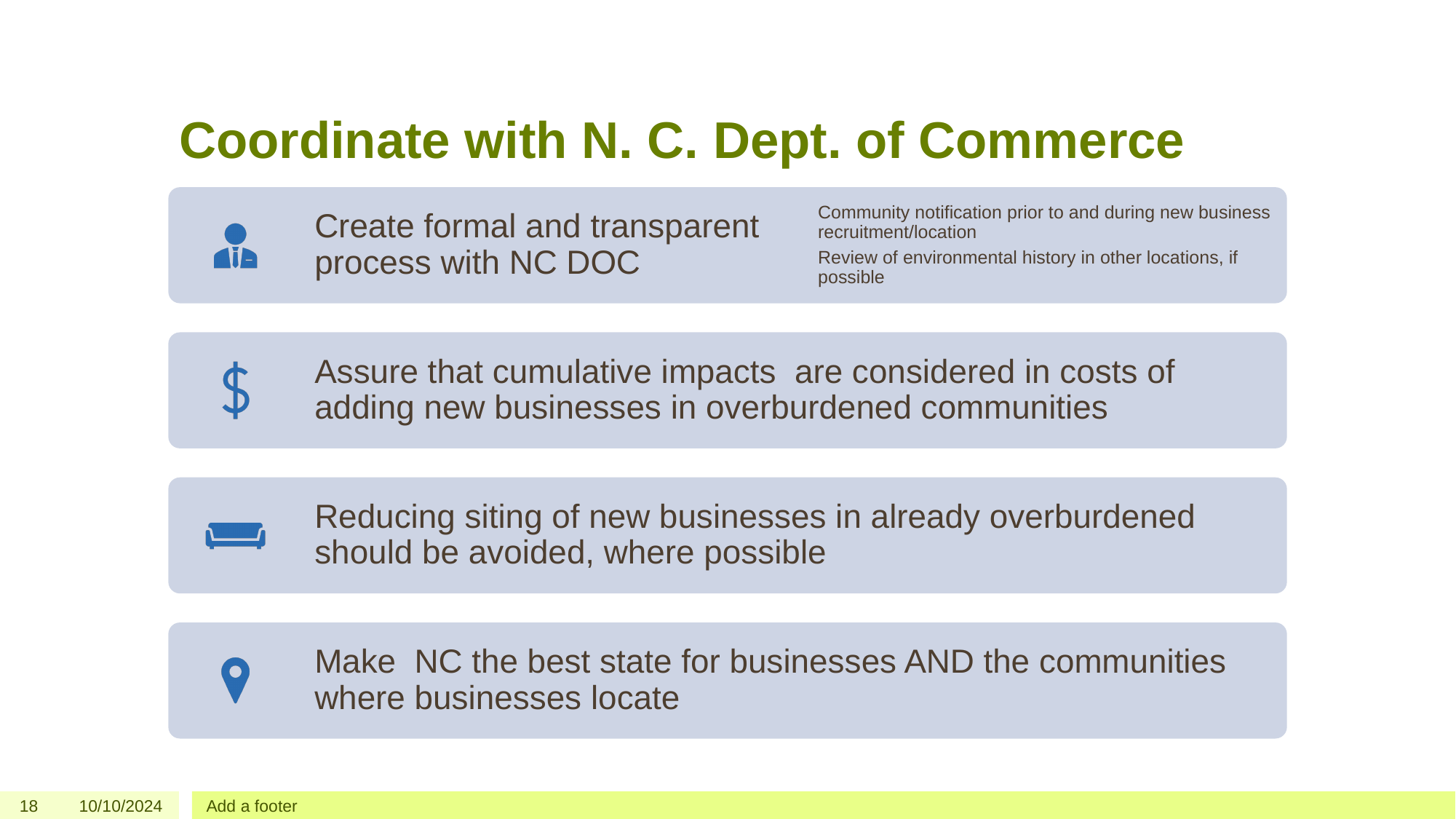

# Coordinate with N. C. Dept. of Commerce
Create formal and transparent process with NC DOC
Community notification prior to and during new business recruitment/location
Review of environmental history in other locations, if possible
Assure that cumulative impacts  are considered in costs of adding new businesses in overburdened communities
Reducing siting of new businesses in already overburdened should be avoided, where possible
Make  NC the best state for businesses AND the communities where businesses locate
18
10/10/2024
Add a footer